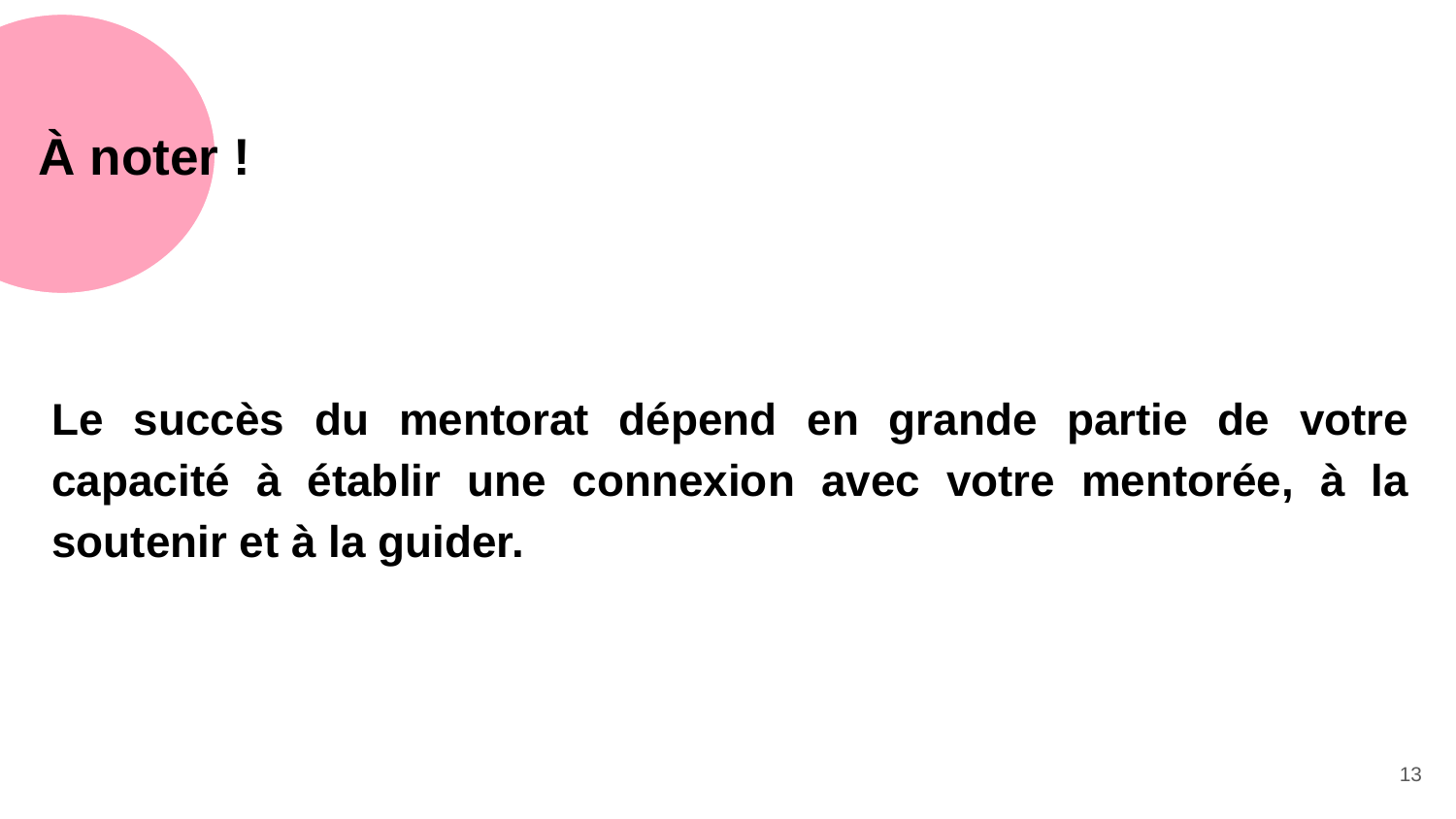

# À noter !
Le succès du mentorat dépend en grande partie de votre capacité à établir une connexion avec votre mentorée, à la soutenir et à la guider.
13